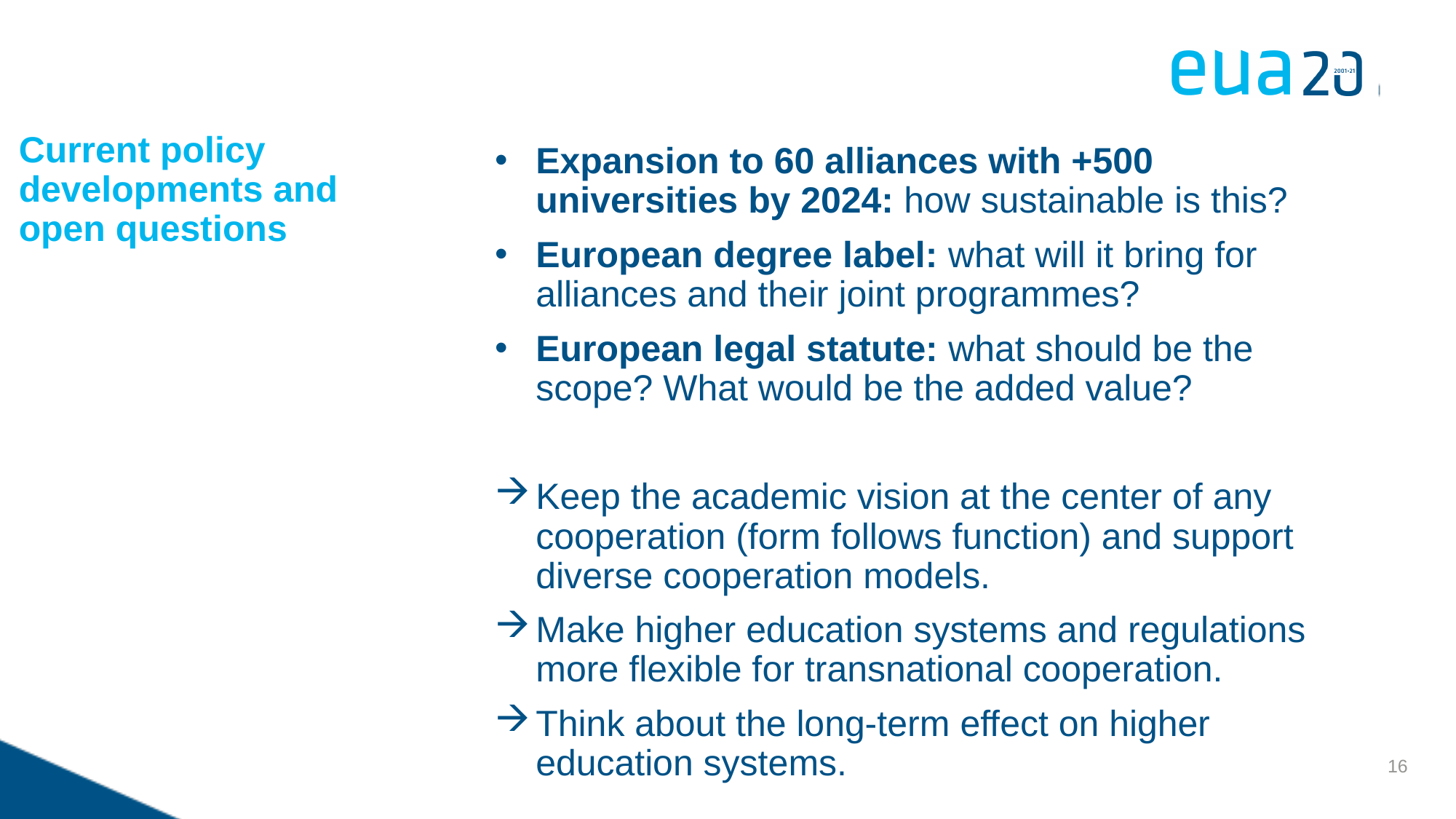

#
Current policy developments and open questions
Expansion to 60 alliances with +500 universities by 2024: how sustainable is this?
European degree label: what will it bring for alliances and their joint programmes?
European legal statute: what should be the scope? What would be the added value?

Keep the academic vision at the center of any cooperation (form follows function) and support diverse cooperation models.
Make higher education systems and regulations more flexible for transnational cooperation.
Think about the long-term effect on higher education systems.

16